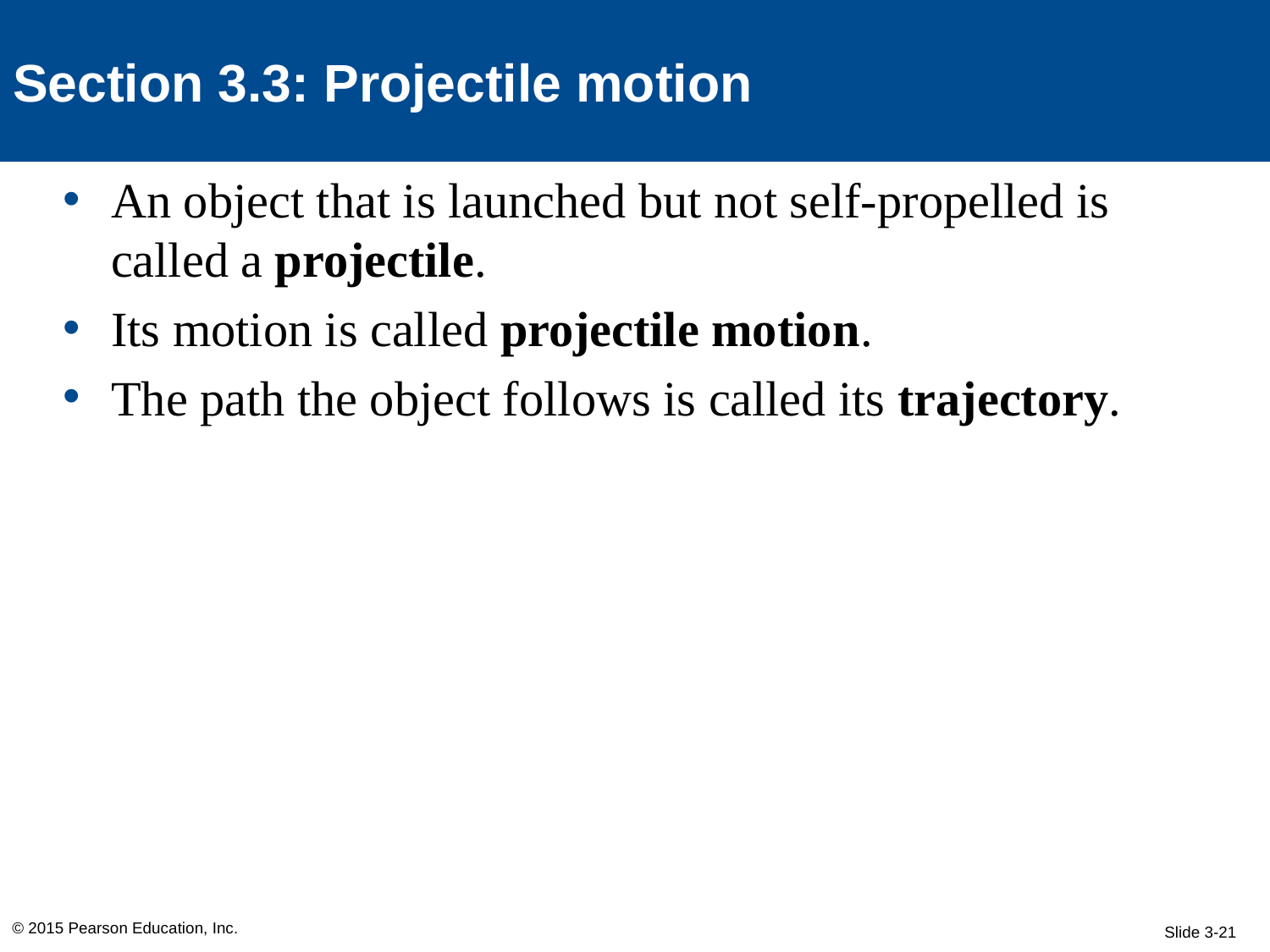

Section 3.3: Projectile motion
An object that is launched but not self-propelled is called a projectile.
Its motion is called projectile motion.
The path the object follows is called its trajectory.
© 2015 Pearson Education, Inc.